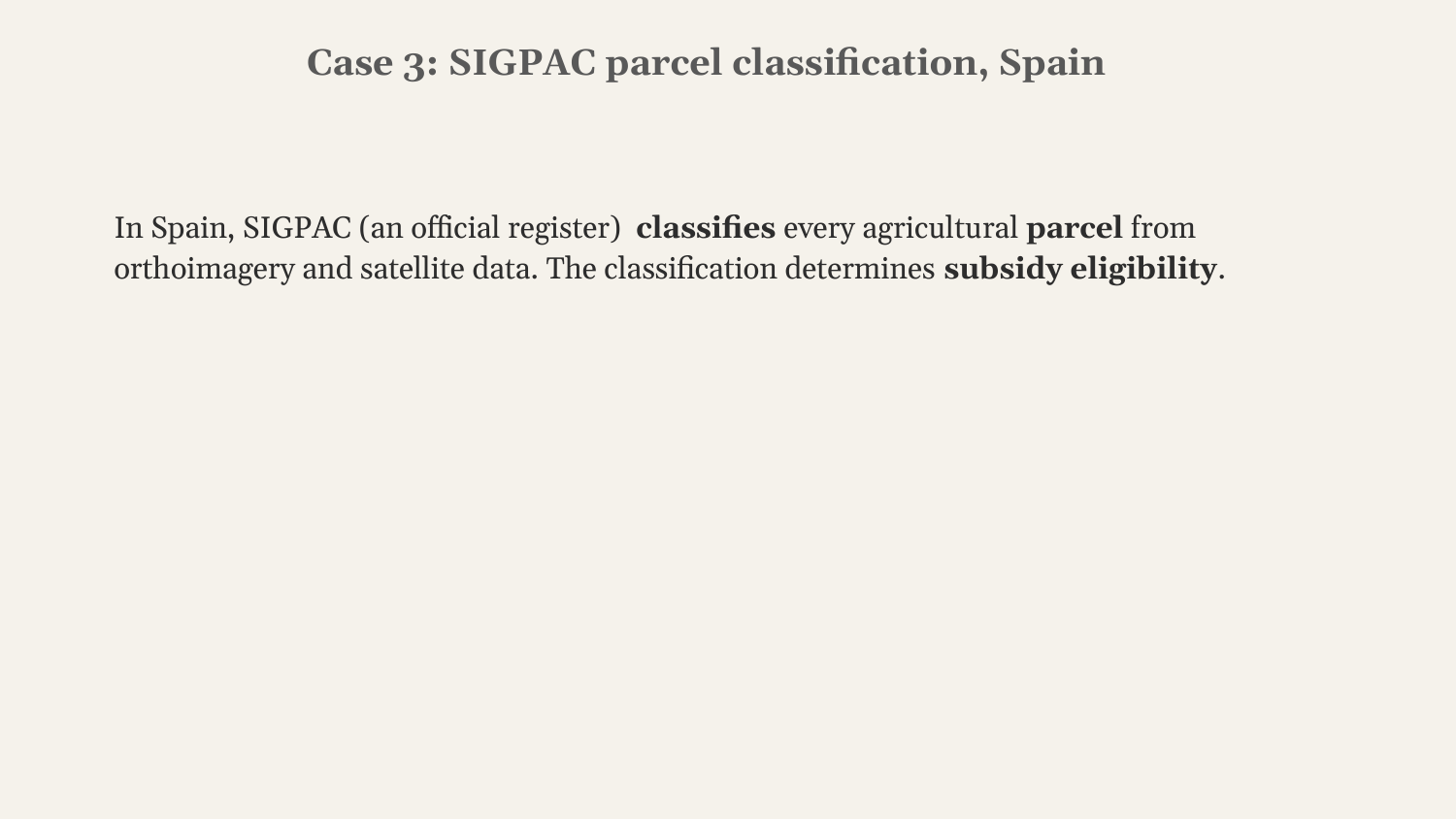

Case 3: SIGPAC parcel classification, Spain
In Spain, SIGPAC (an official register)  classifies every agricultural parcel from orthoimagery and satellite data. The classification determines subsidy eligibility.